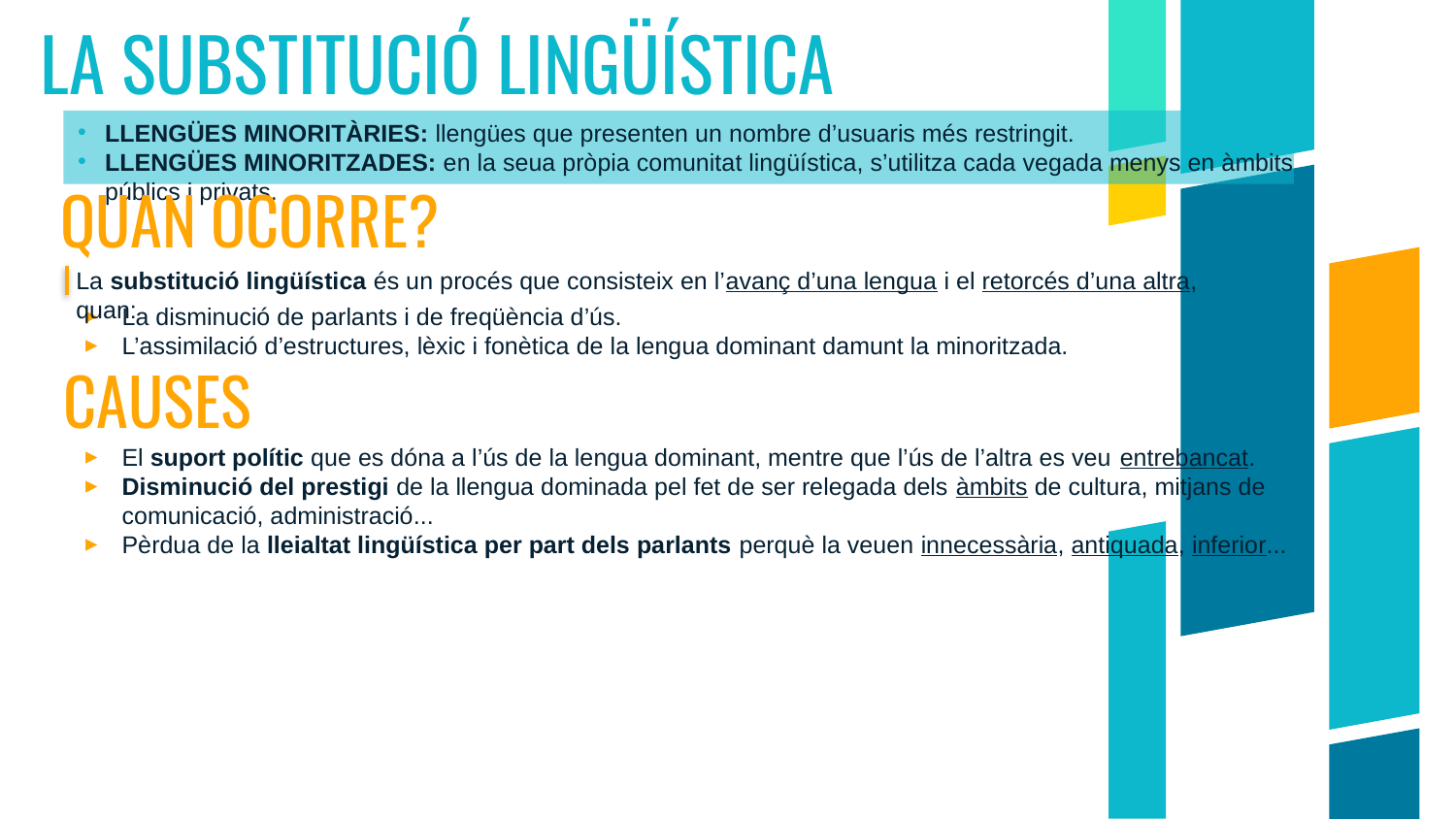

# LA SUBSTITUCIÓ LINGÜÍSTICA

LLENGÜES MINORITÀRIES: llengües que presenten un nombre d’usuaris més restringit.
LLENGÜES MINORITZADES: en la seua pròpia comunitat lingüística, s’utilitza cada vegada menys en àmbits públics i privats.
QUAN OCORRE?
La substitució lingüística és un procés que consisteix en l’avanç d’una lengua i el retorcés d’una altra, quan:
La disminució de parlants i de freqüència d’ús.
L’assimilació d’estructures, lèxic i fonètica de la lengua dominant damunt la minoritzada.
CAUSES
El suport polític que es dóna a l’ús de la lengua dominant, mentre que l’ús de l’altra es veu entrebancat.
Disminució del prestigi de la llengua dominada pel fet de ser relegada dels àmbits de cultura, mitjans de comunicació, administració...
Pèrdua de la lleialtat lingüística per part dels parlants perquè la veuen innecessària, antiquada, inferior...